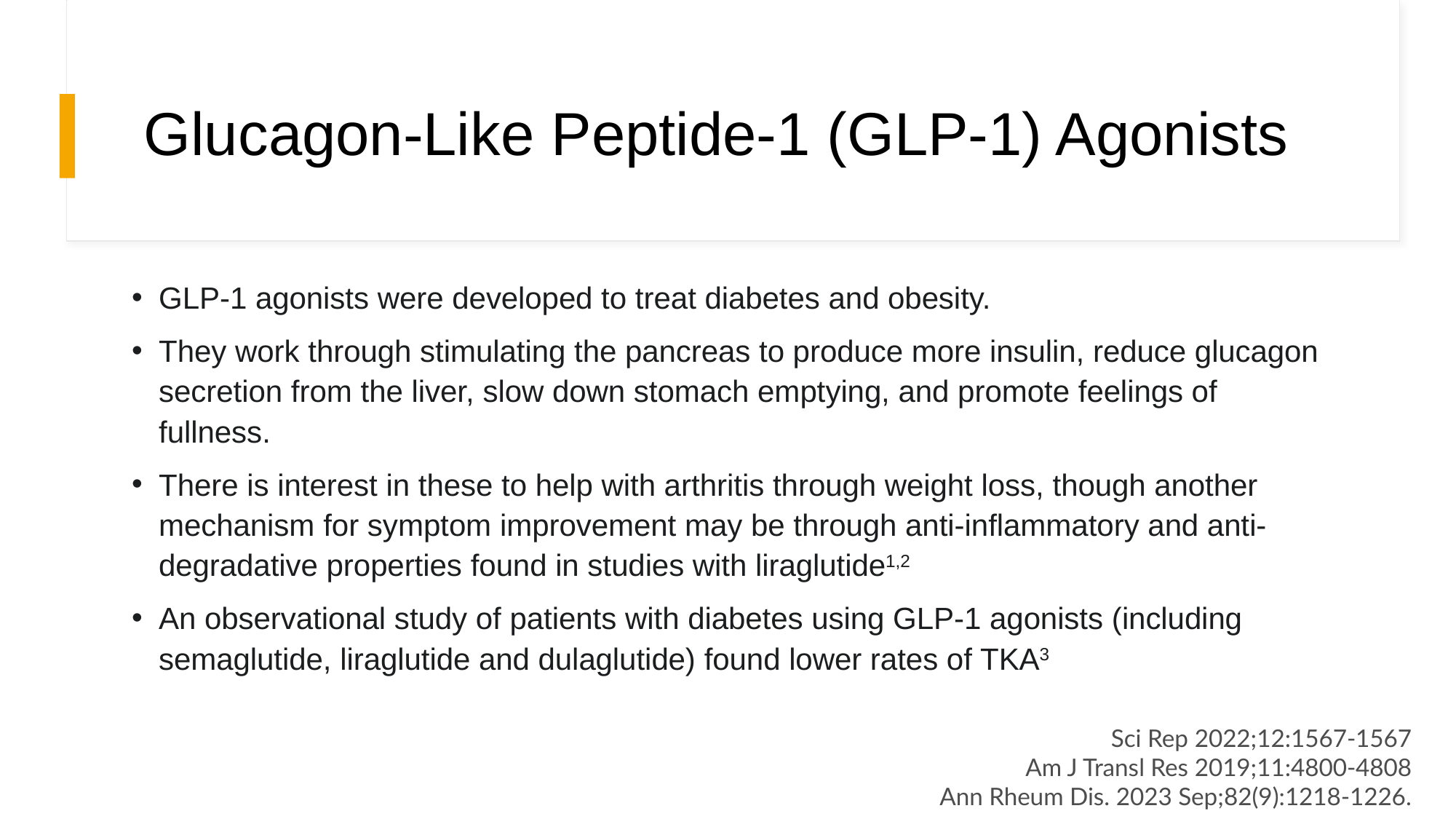

# Glucagon-Like Peptide-1 (GLP-1) Agonists

GLP-1 agonists were developed to treat diabetes and obesity.
They work through stimulating the pancreas to produce more insulin, reduce glucagon secretion from the liver, slow down stomach emptying, and promote feelings of fullness.
There is interest in these to help with arthritis through weight loss, though another mechanism for symptom improvement may be through anti-inflammatory and anti-degradative properties found in studies with liraglutide1,2
An observational study of patients with diabetes using GLP-1 agonists (including semaglutide, liraglutide and dulaglutide) found lower rates of TKA3

Sci Rep 2022;12:1567-1567
Am J Transl Res 2019;11:4800-4808
Ann Rheum Dis. 2023 Sep;82(9):1218-1226.